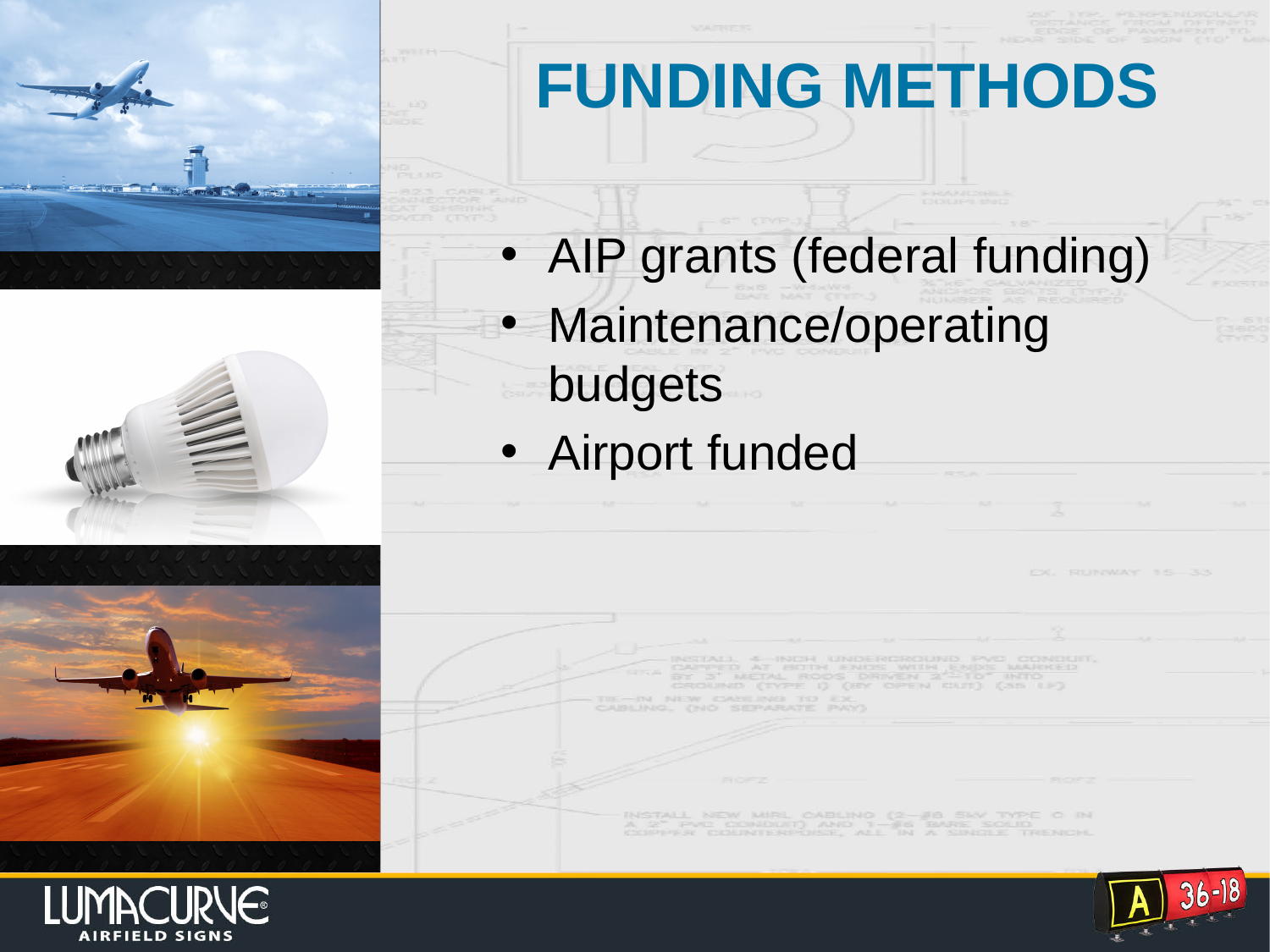

# FUNDING METHODS
AIP grants (federal funding)
Maintenance/operating budgets
Airport funded